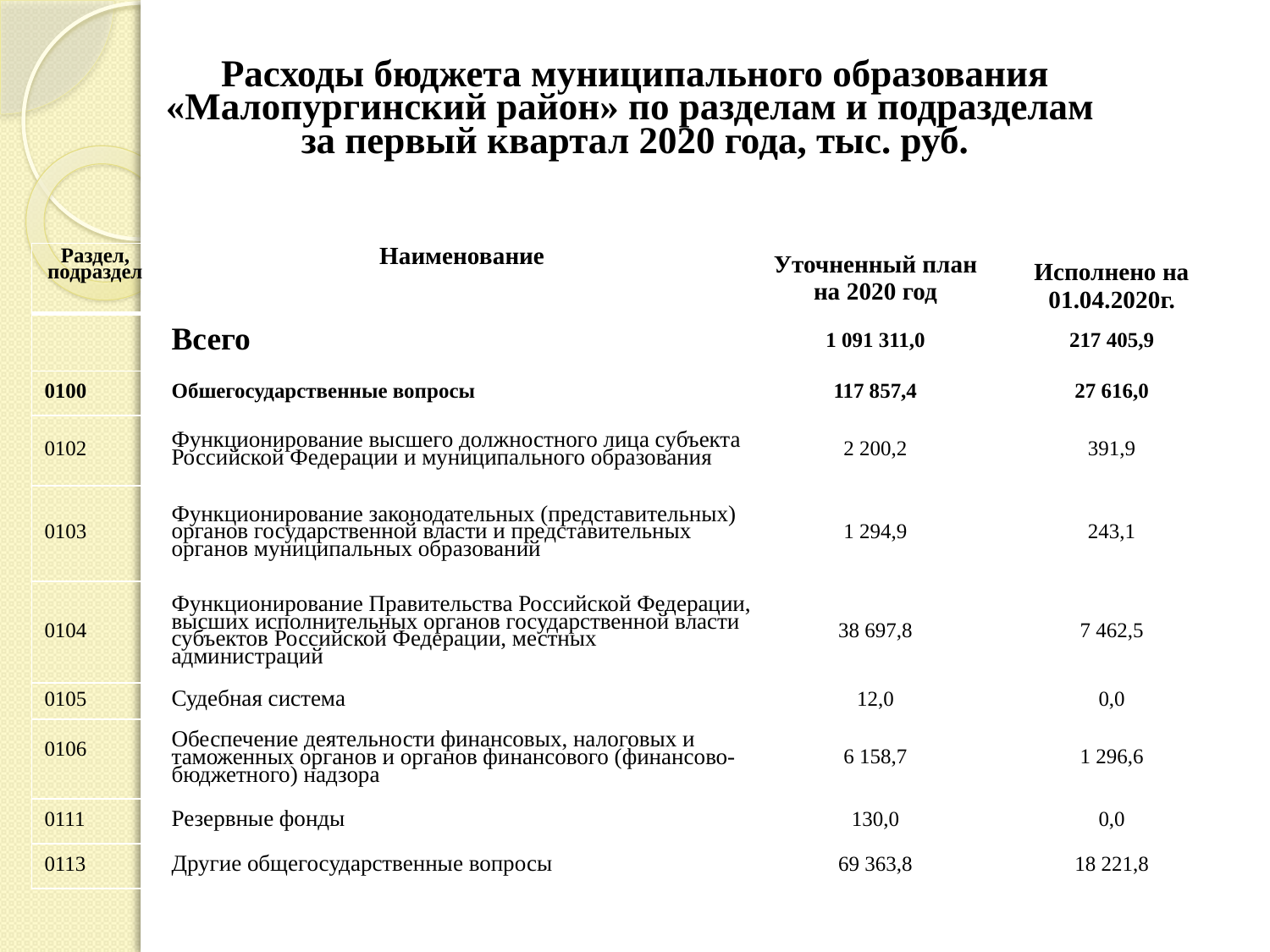

# Расходы бюджета муниципального образования «Малопургинский район» по разделам и подразделам за первый квартал 2020 года, тыс. руб.
| Раздел, подраздел | Наименование | Уточненный план на 2020 год | Исполнено на 01.04.2020г. |
| --- | --- | --- | --- |
|  | Всего | 1 091 311,0 | 217 405,9 |
| 0100 | Обшегосударственные вопросы | 117 857,4 | 27 616,0 |
| 0102 | Функционирование высшего должностного лица субъекта Российской Федерации и муниципального образования | 2 200,2 | 391,9 |
| 0103 | Функционирование законодательных (представительных) органов государственной власти и представительных органов муниципальных образований | 1 294,9 | 243,1 |
| 0104 | Функционирование Правительства Российской Федерации, высших исполнительных органов государственной власти субъектов Российской Федерации, местных администраций | 38 697,8 | 7 462,5 |
| 0105 | Судебная система | 12,0 | 0,0 |
| 0106 | Обеспечение деятельности финансовых, налоговых и таможенных органов и органов финансового (финансово-бюджетного) надзора | 6 158,7 | 1 296,6 |
| 0111 | Резервные фонды | 130,0 | 0,0 |
| 0113 | Другие общегосударственные вопросы | 69 363,8 | 18 221,8 |